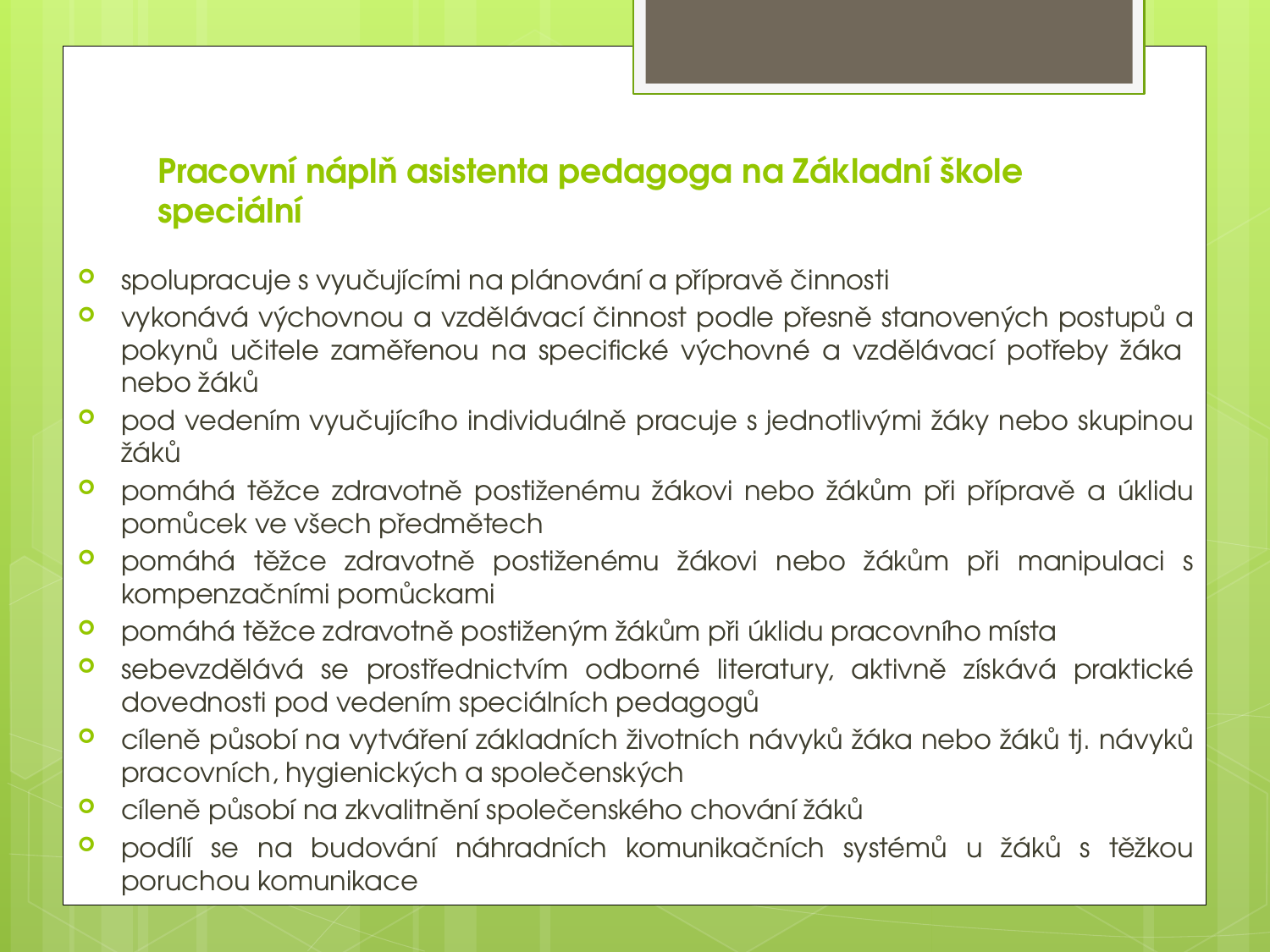

# Pracovní náplň asistenta pedagoga na Základní škole speciální
spolupracuje s vyučujícími na plánování a přípravě činnosti
vykonává výchovnou a vzdělávací činnost podle přesně stanovených postupů a pokynů učitele zaměřenou na specifické výchovné a vzdělávací potřeby žáka  nebo žáků
pod vedením vyučujícího individuálně pracuje s jednotlivými žáky nebo skupinou žáků
pomáhá těžce zdravotně postiženému žákovi nebo žákům při přípravě a úklidu pomůcek ve všech předmětech
pomáhá těžce zdravotně postiženému žákovi nebo žákům při manipulaci s kompenzačními pomůckami
pomáhá těžce zdravotně postiženým žákům při úklidu pracovního místa
sebevzdělává se prostřednictvím odborné literatury, aktivně získává praktické dovednosti pod vedením speciálních pedagogů
cíleně působí na vytváření základních životních návyků žáka nebo žáků tj. návyků pracovních, hygienických a společenských
cíleně působí na zkvalitnění společenského chování žáků
podílí se na budování náhradních komunikačních systémů u žáků s těžkou poruchou komunikace